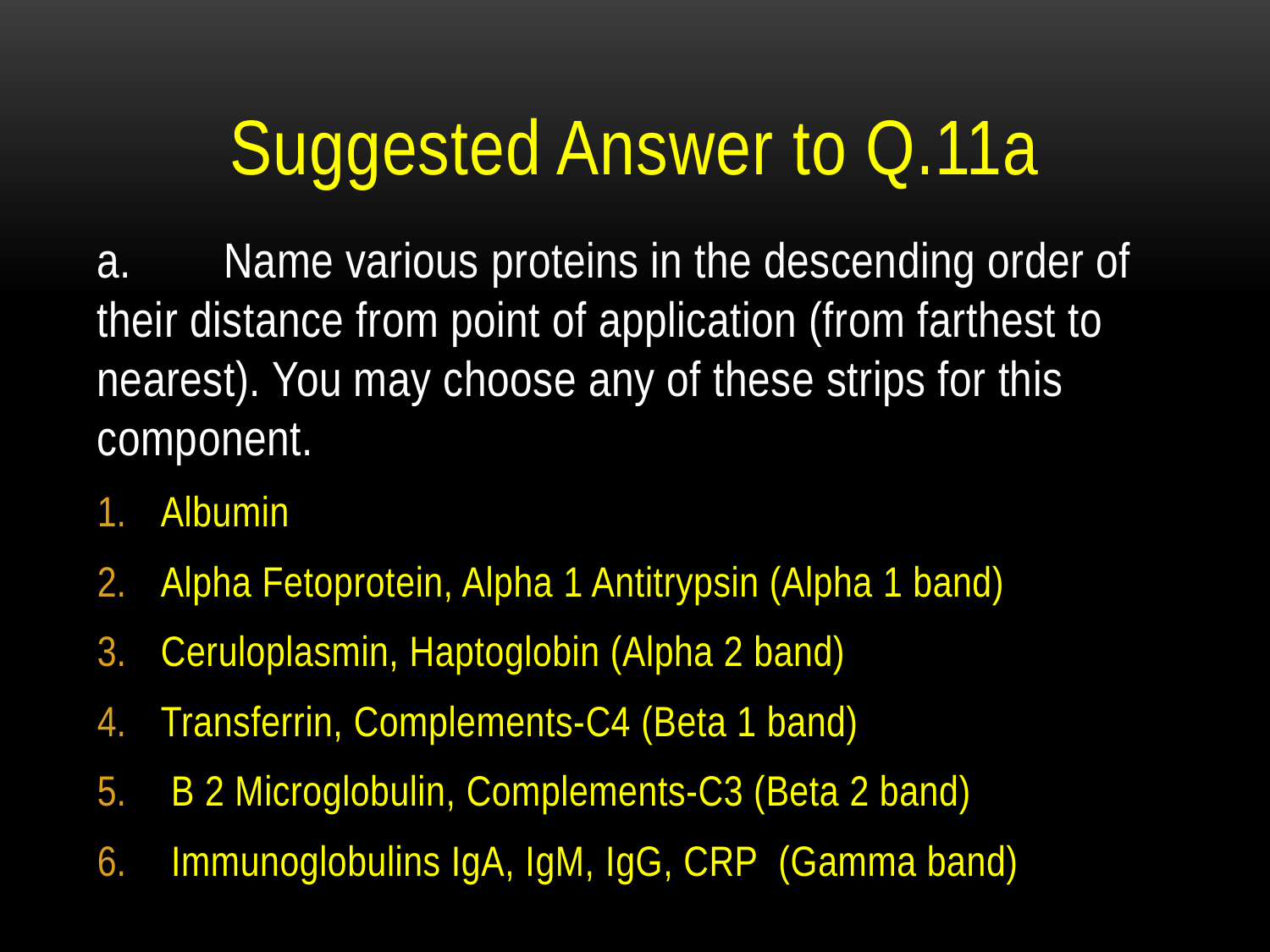

# Suggested Answer to Q.11a
a.	Name various proteins in the descending order of their distance from point of application (from farthest to nearest). You may choose any of these strips for this component.
Albumin
Alpha Fetoprotein, Alpha 1 Antitrypsin (Alpha 1 band)
Ceruloplasmin, Haptoglobin (Alpha 2 band)
Transferrin, Complements-C4 (Beta 1 band)
 B 2 Microglobulin, Complements-C3 (Beta 2 band)
 Immunoglobulins IgA, IgM, IgG, CRP  (Gamma band)